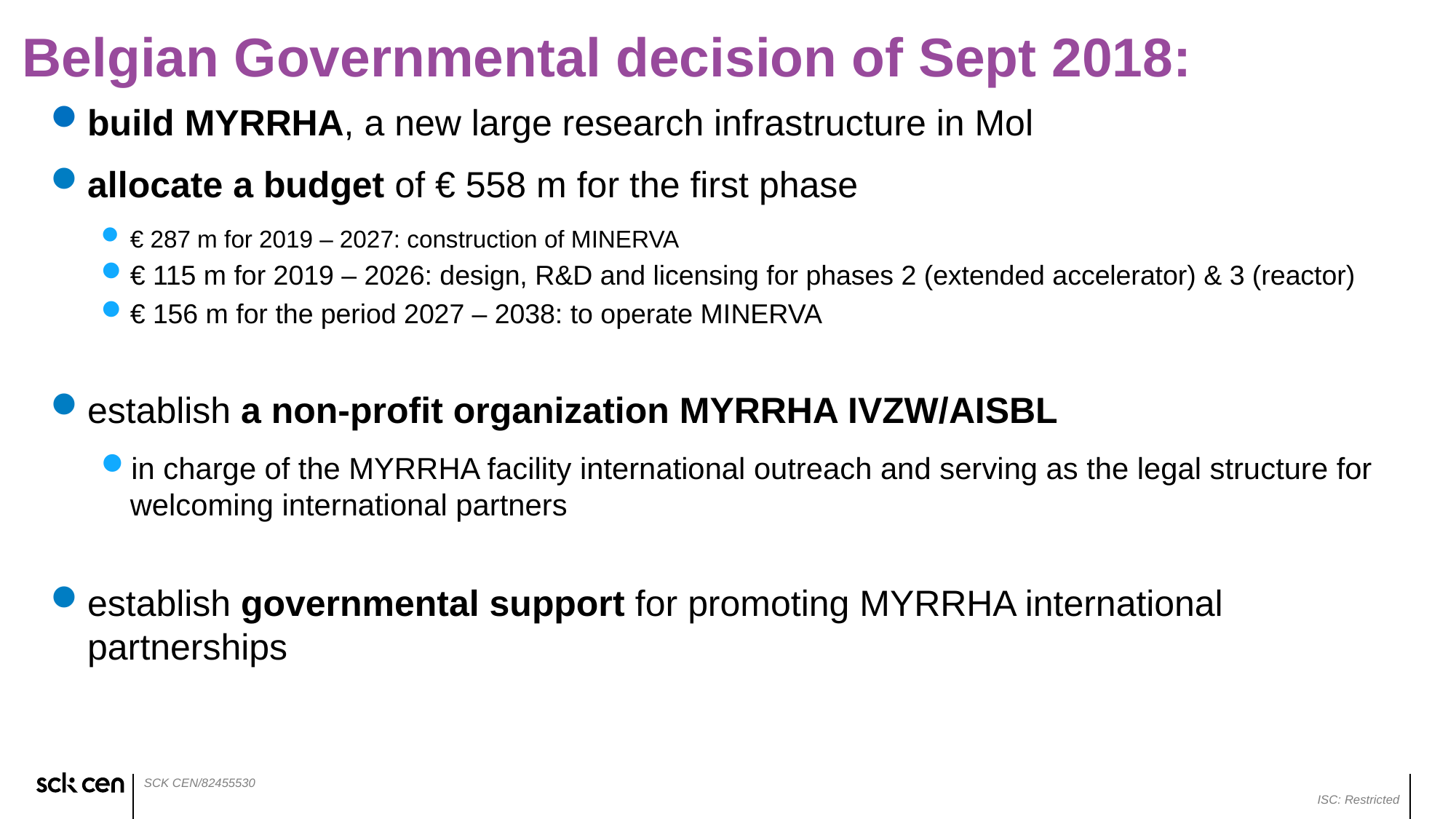

# Belgian Governmental decision of Sept 2018:
build MYRRHA, a new large research infrastructure in Mol
allocate a budget of € 558 m for the first phase
€ 287 m for 2019 – 2027: construction of MINERVA
€ 115 m for 2019 – 2026: design, R&D and licensing for phases 2 (extended accelerator) & 3 (reactor)
€ 156 m for the period 2027 – 2038: to operate MINERVA

establish a non-profit organization MYRRHA IVZW/AISBL
in charge of the MYRRHA facility international outreach and serving as the legal structure for welcoming international partners

establish governmental support for promoting MYRRHA international partnerships